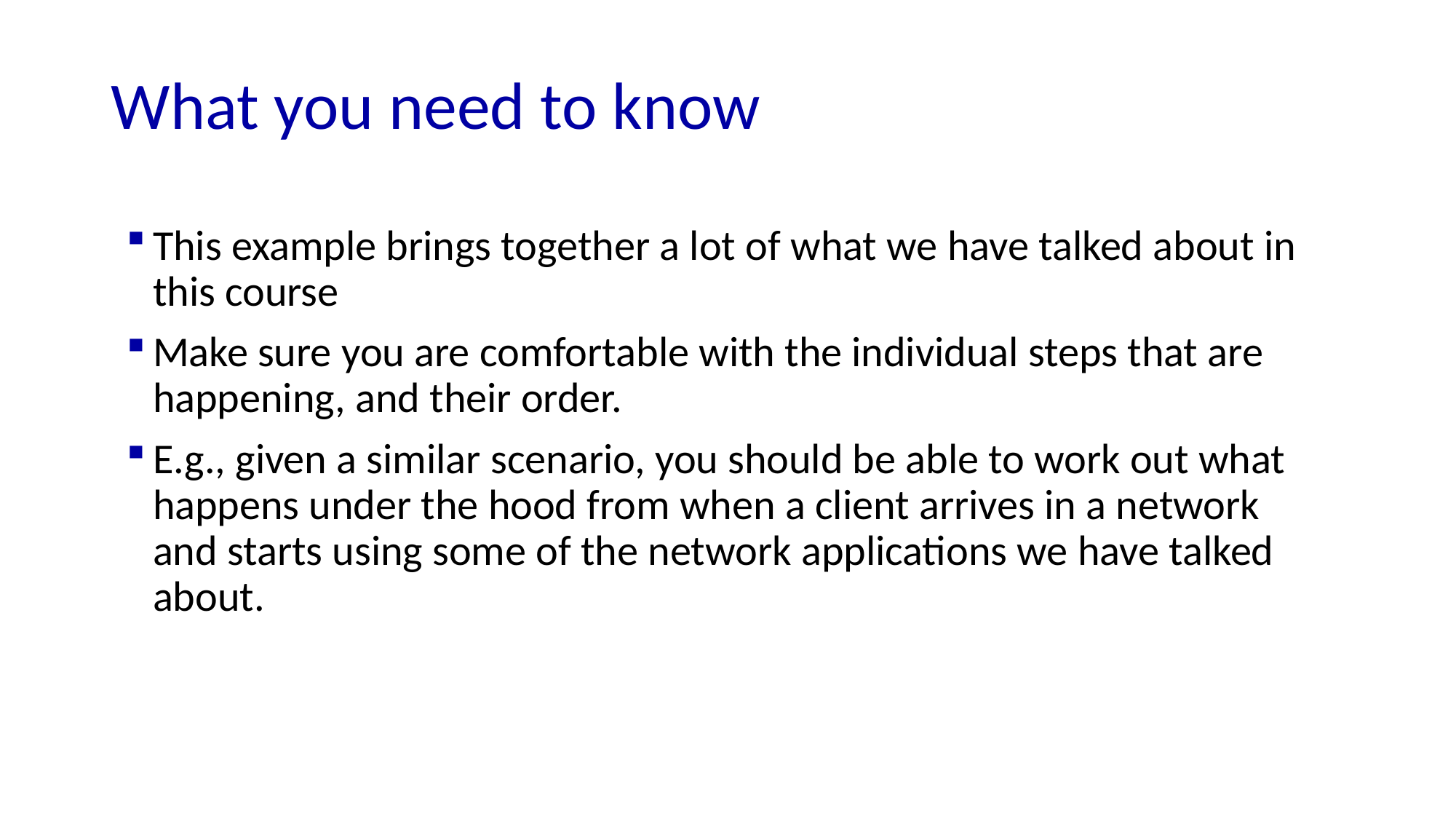

# What you need to know
This example brings together a lot of what we have talked about in this course
Make sure you are comfortable with the individual steps that are happening, and their order.
E.g., given a similar scenario, you should be able to work out what happens under the hood from when a client arrives in a network and starts using some of the network applications we have talked about.